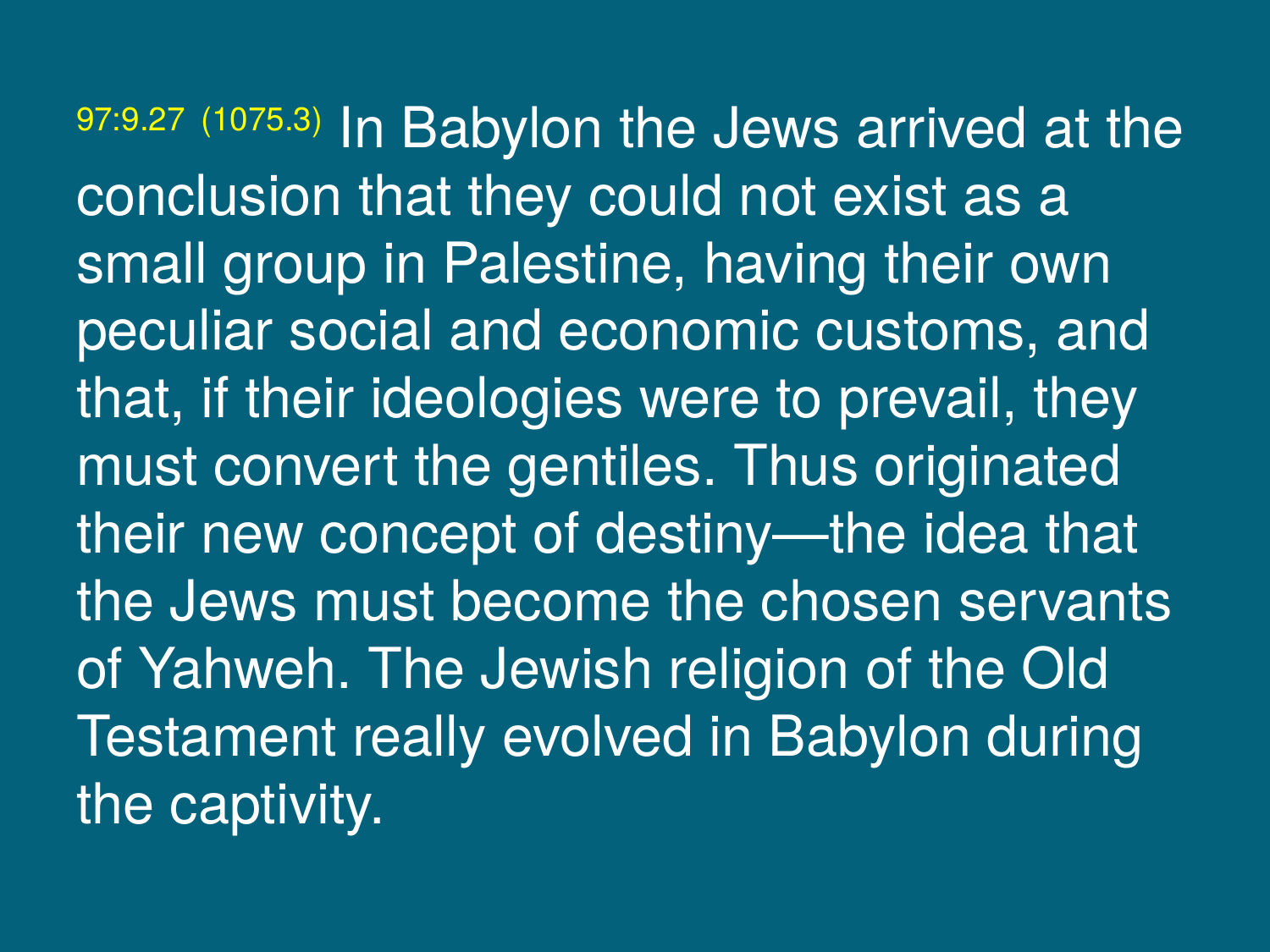

97:9.27 (1075.3) In Babylon the Jews arrived at the conclusion that they could not exist as a small group in Palestine, having their own peculiar social and economic customs, and that, if their ideologies were to prevail, they must convert the gentiles. Thus originated their new concept of destiny—the idea that the Jews must become the chosen servants of Yahweh. The Jewish religion of the Old Testament really evolved in Babylon during the captivity.